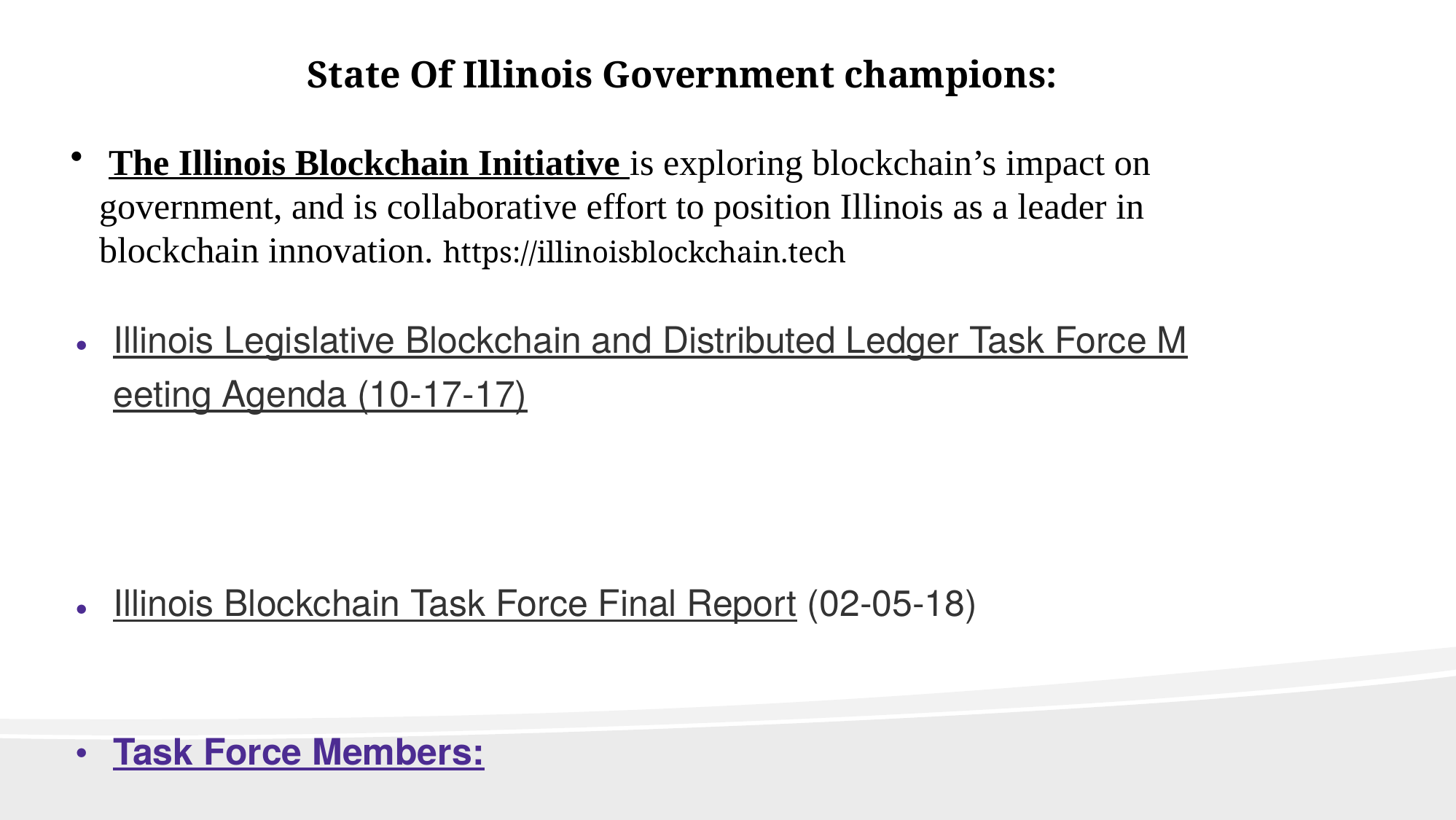

State Of Illinois Government champions:

 The Illinois Blockchain Initiative is exploring blockchain’s impact on government, and is collaborative effort to position Illinois as a leader in blockchain innovation. https://illinoisblockchain.tech

Illinois Legislative Blockchain and Distributed Ledger Task Force Meeting Agenda (10-17-17)
Illinois Blockchain Task Force Final Report (02-05-18)

Task Force Members: